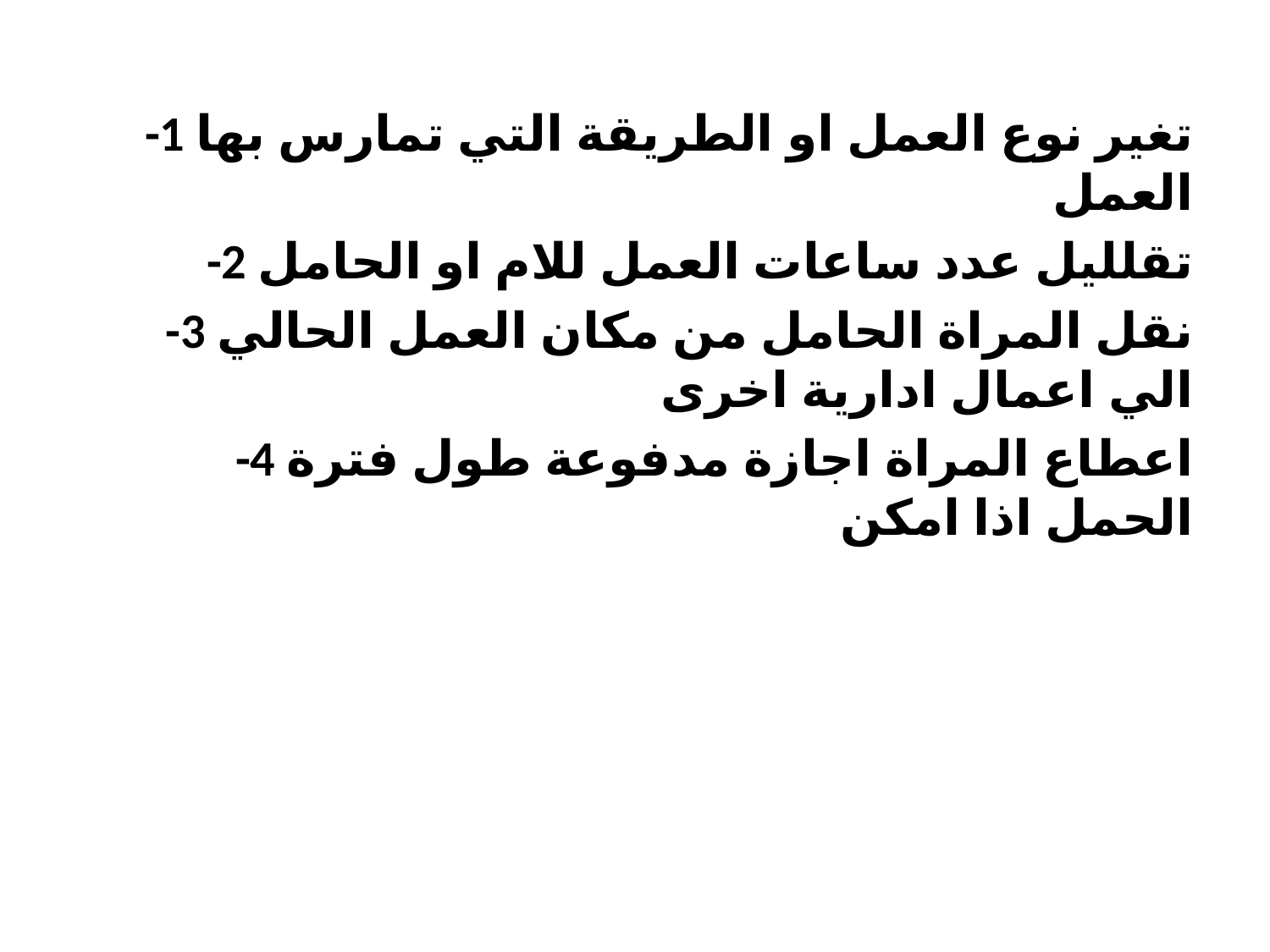

-1 تغیر نوع العمل او الطریقة التي تمارس بھا العمل
-2 تقللیل عدد ساعات العمل للام او الحامل
-3 نقل المراة الحامل من مكان العمل الحالي الي اعمال اداریة اخرى
-4 اعطاع المراة اجازة مدفوعة طول فترة الحمل اذا امكن